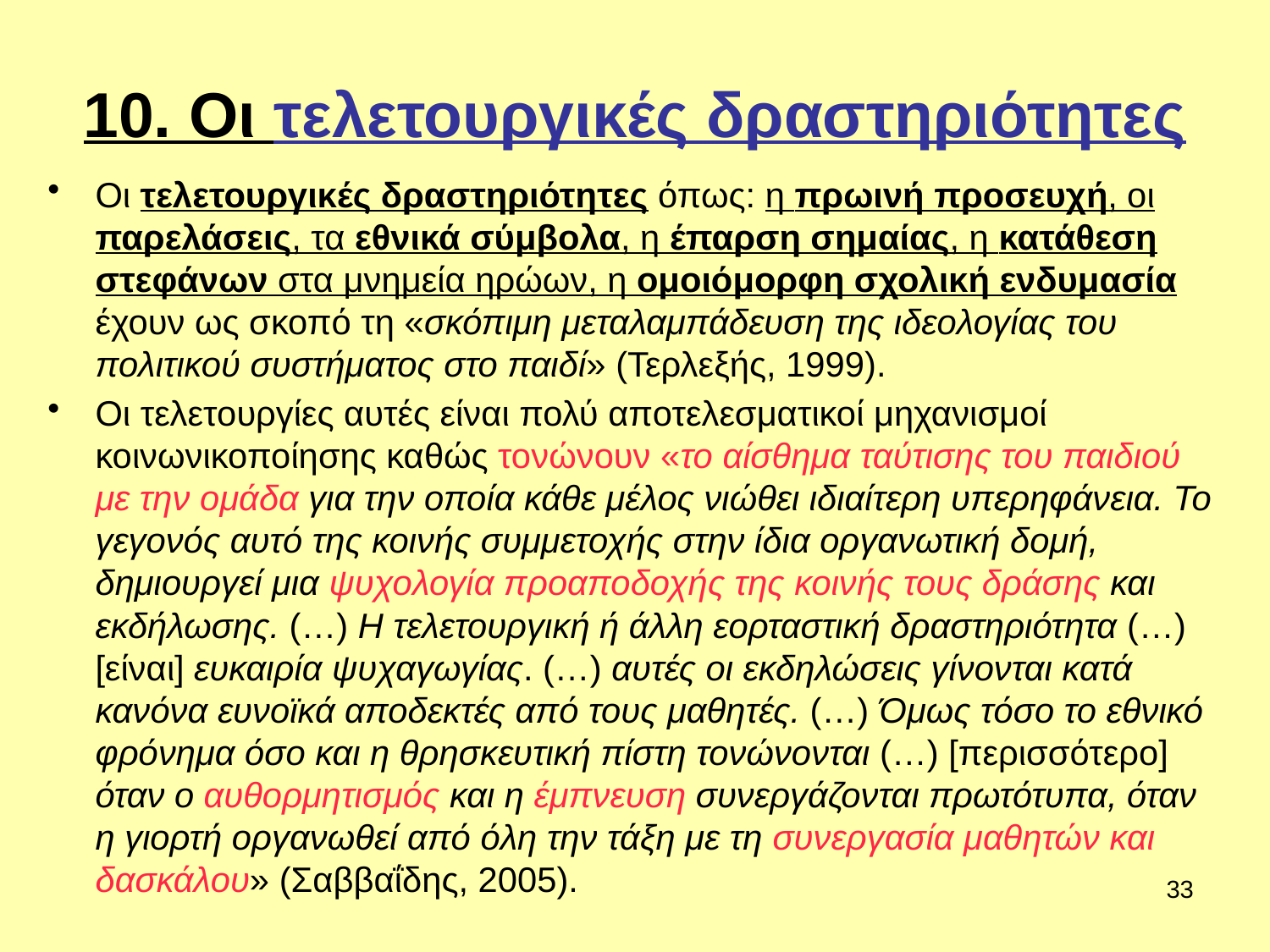

# 10. Οι τελετουργικές δραστηριότητες
Οι τελετουργικές δραστηριότητες όπως: η πρωινή προσευχή, οι παρελάσεις, τα εθνικά σύμβολα, η έπαρση σημαίας, η κατάθεση στεφάνων στα μνημεία ηρώων, η ομοιόμορφη σχολική ενδυμασία έχουν ως σκοπό τη «σκόπιμη μεταλαμπάδευση της ιδεολογίας του πολιτικού συστήματος στο παιδί» (Τερλεξής, 1999).
Οι τελετουργίες αυτές είναι πολύ αποτελεσματικοί μηχανισμοί κοινωνικοποίησης καθώς τονώνουν «το αίσθημα ταύτισης του παιδιού με την ομάδα για την οποία κάθε μέλος νιώθει ιδιαίτερη υπερηφάνεια. Το γεγονός αυτό της κοινής συμμετοχής στην ίδια οργανωτική δομή, δημιουργεί μια ψυχολογία προαποδοχής της κοινής τους δράσης και εκδήλωσης. (…) Η τελετουργική ή άλλη εορταστική δραστηριότητα (…) [είναι] ευκαιρία ψυχαγωγίας. (…) αυτές οι εκδηλώσεις γίνονται κατά κανόνα ευνοϊκά αποδεκτές από τους μαθητές. (…) Όμως τόσο το εθνικό φρόνημα όσο και η θρησκευτική πίστη τονώνονται (…) [περισσότερο] όταν ο αυθορμητισμός και η έμπνευση συνεργάζονται πρωτότυπα, όταν η γιορτή οργανωθεί από όλη την τάξη με τη συνεργασία μαθητών και δασκάλου» (Σαββαΐδης, 2005).
33